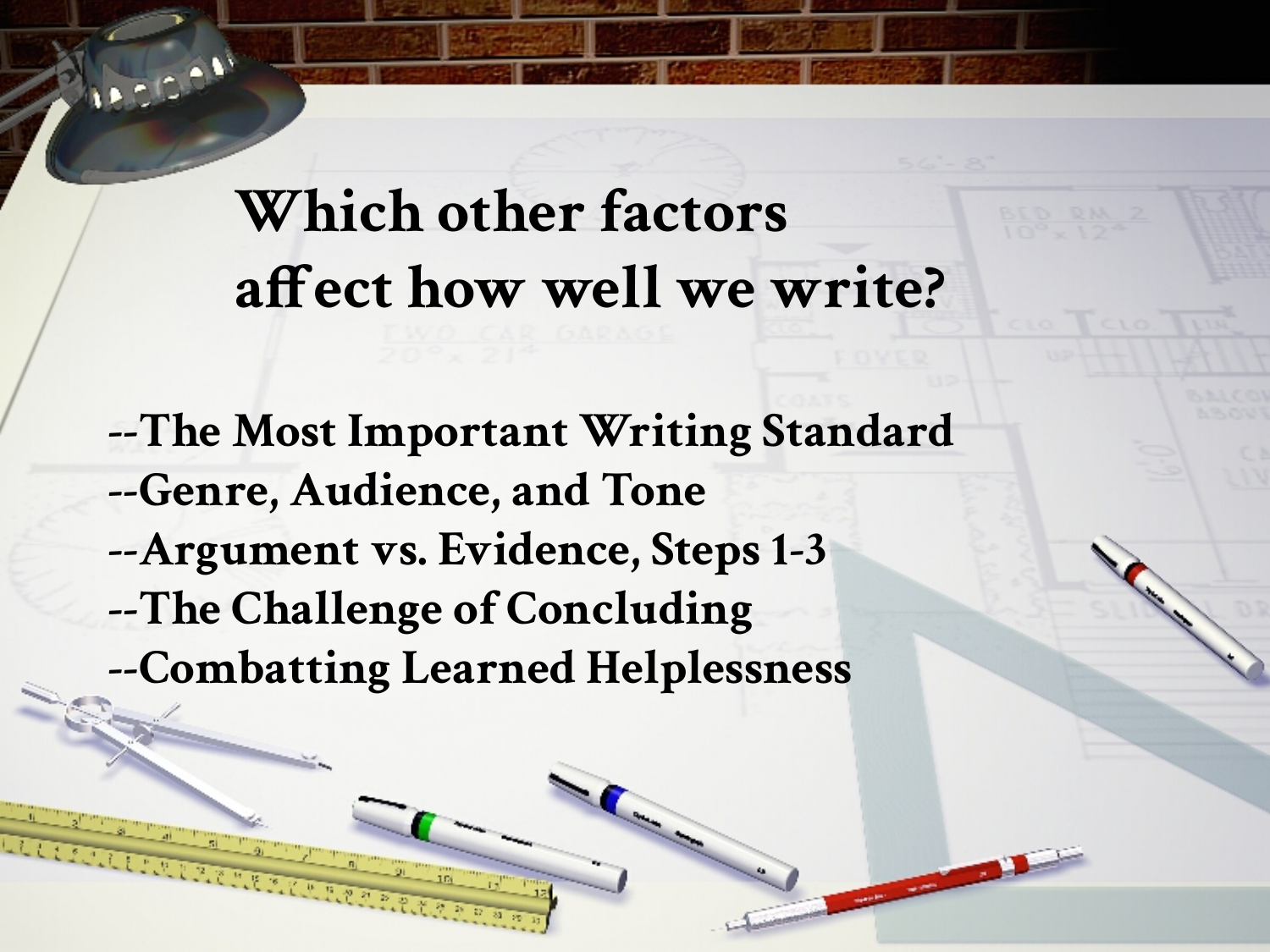

# Which other factors affect how well we write? --The Most Important Writing Standard --Genre, Audience, and Tone --Argument vs. Evidence, Steps 1-3 --The Challenge of Concluding --Combatting Learned Helplessness